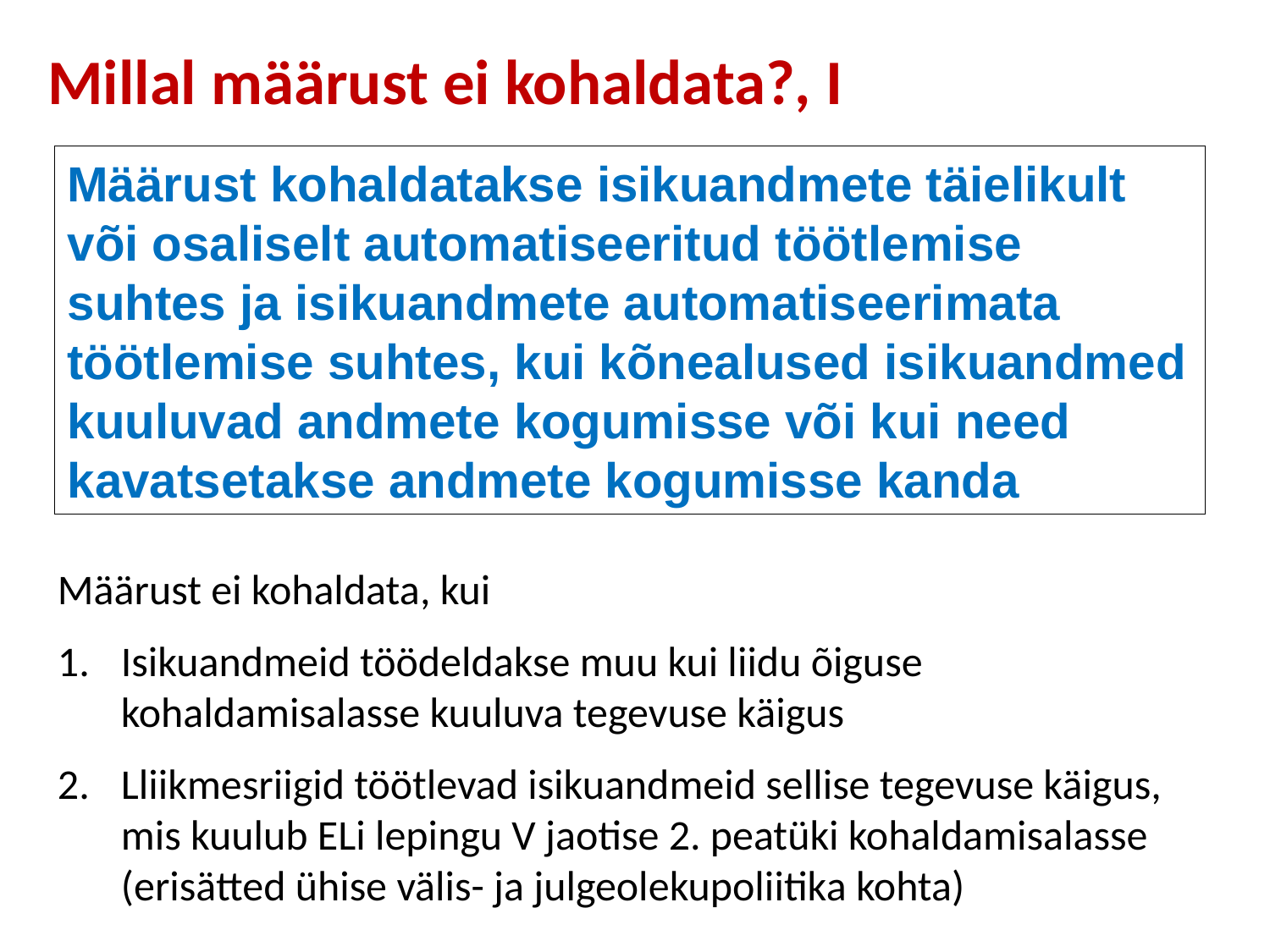

# Millal määrust ei kohaldata?, I
Määrust kohaldatakse isikuandmete täielikult või osaliselt automatiseeritud töötlemise suhtes ja isikuandmete automatiseerimata töötlemise suhtes, kui kõnealused isikuandmed kuuluvad andmete kogumisse või kui need kavatsetakse andmete kogumisse kanda
Määrust ei kohaldata, kui
Isikuandmeid töödeldakse muu kui liidu õiguse kohaldamisalasse kuuluva tegevuse käigus
Lliikmesriigid töötlevad isikuandmeid sellise tegevuse käigus, mis kuulub ELi lepingu V jaotise 2. peatüki kohaldamisalasse (erisätted ühise välis- ja julgeolekupoliitika kohta)